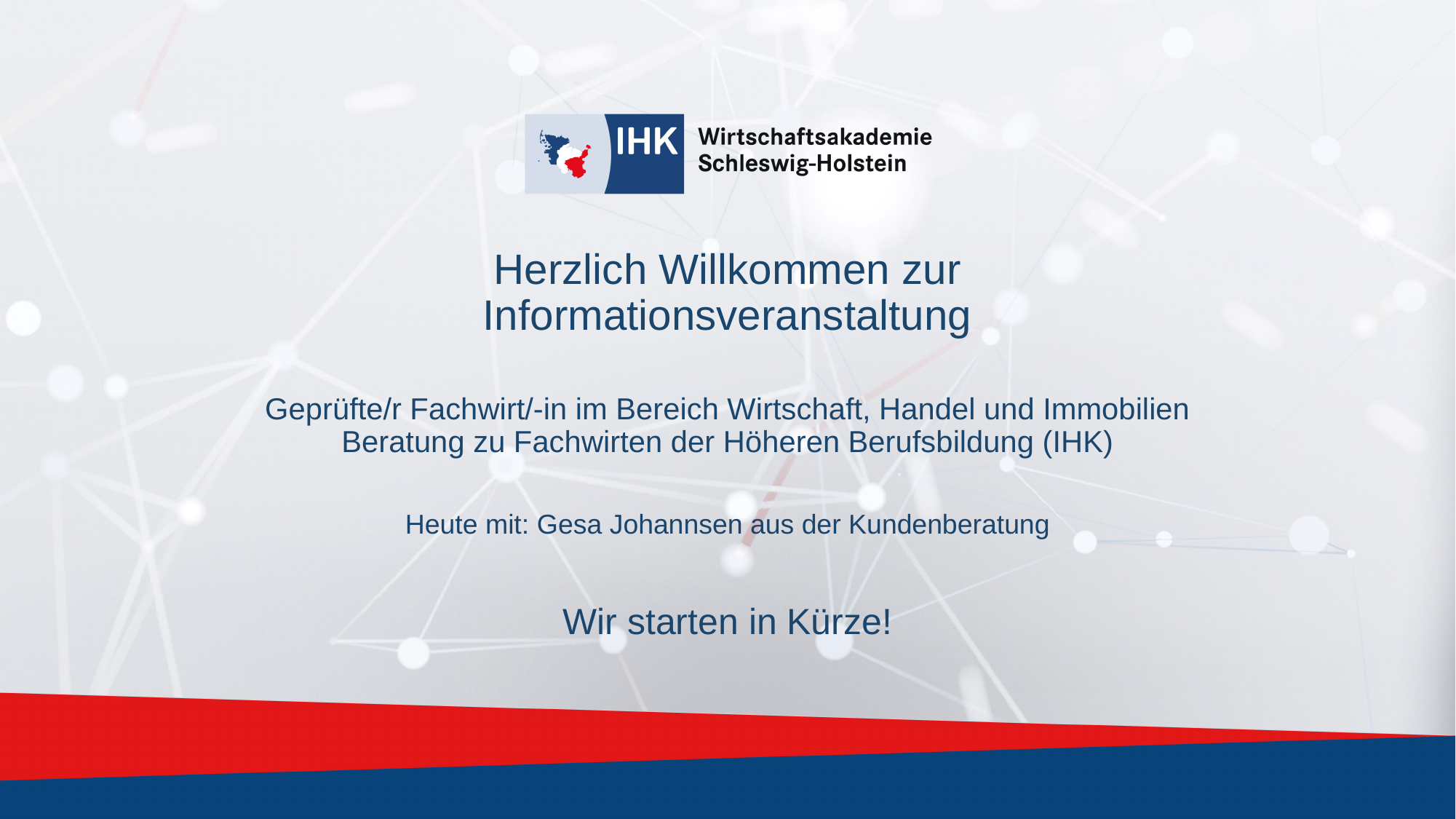

# Herzlich Willkommen zur Informationsveranstaltung
Geprüfte/r Fachwirt/-in im Bereich Wirtschaft, Handel und Immobilien
Beratung zu Fachwirten der Höheren Berufsbildung (IHK)
Heute mit: Gesa Johannsen aus der Kundenberatung

Wir starten in Kürze!